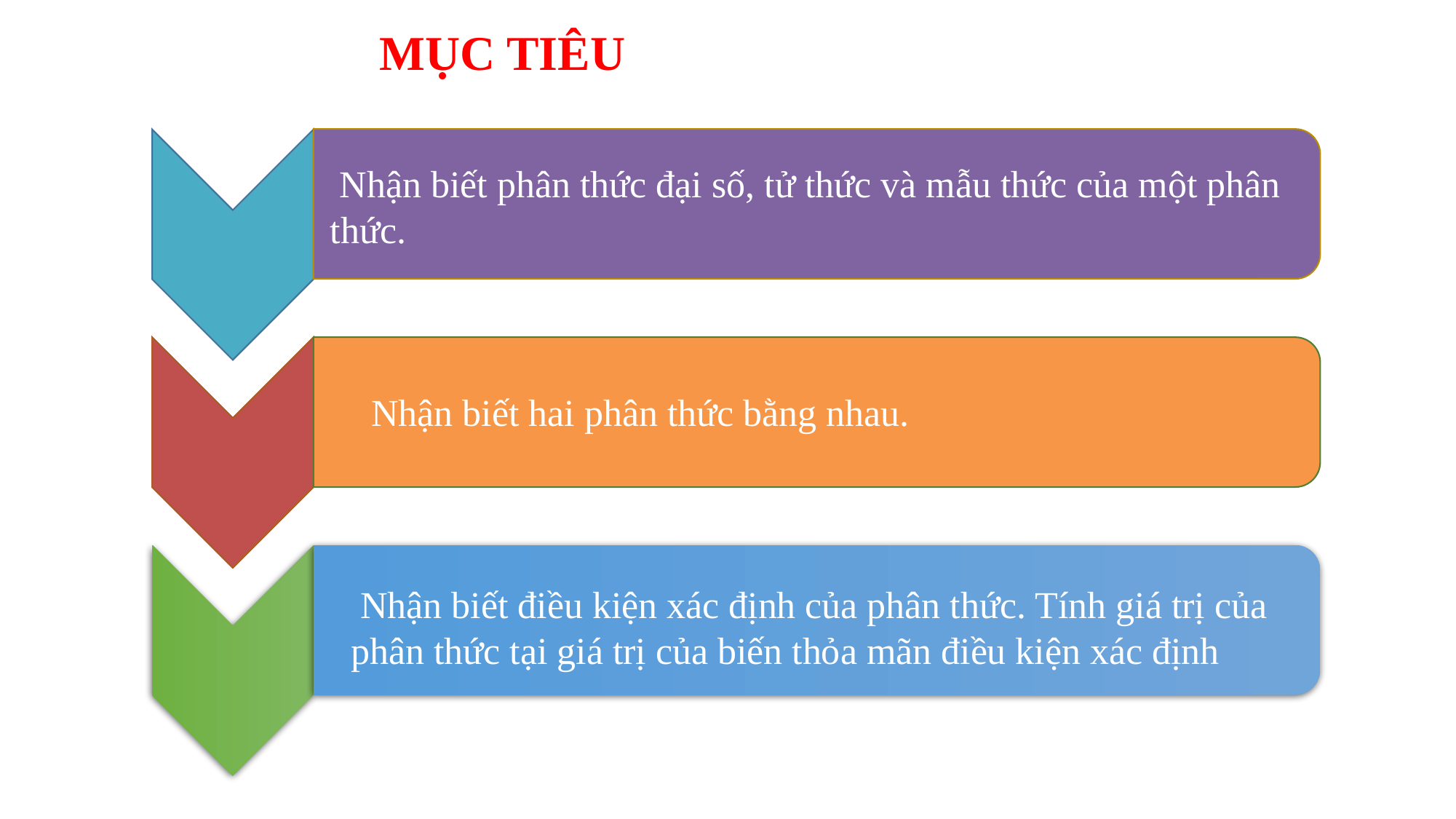

MỤC TIÊU

 Nhận biết phân thức đại số, tử thức và mẫu thức của một phân thức.
  Nhận biết hai phân thức bằng nhau.
 Nhận biết điều kiện xác định của phân thức. Tính giá trị của phân thức tại giá trị của biến thỏa mãn điều kiện xác định